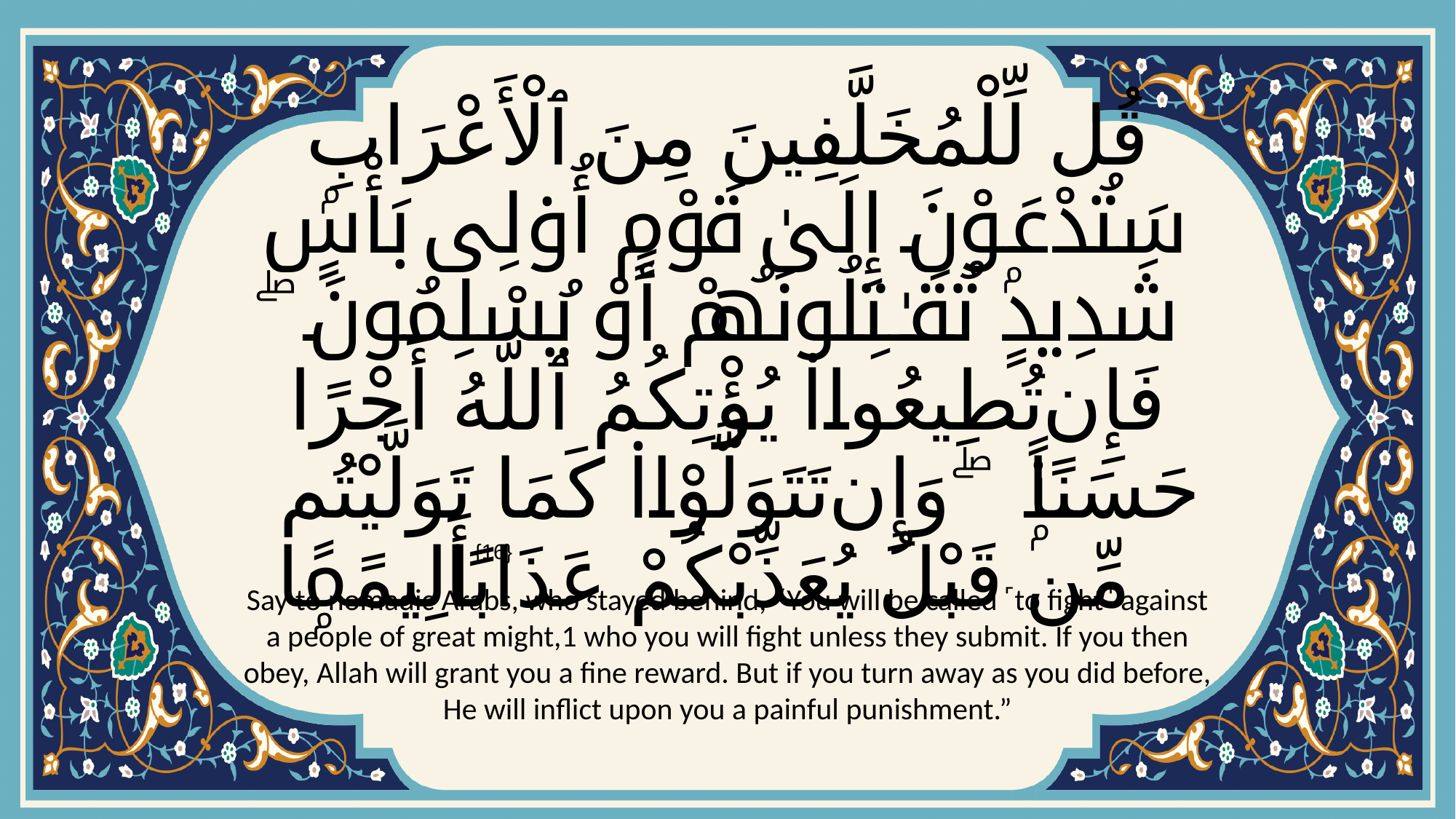

# قُل لِّلْمُخَلَّفِينَ مِنَ ٱلْأَعْرَابِ سَتُدْعَوْنَ إِلَىٰ قَوْمٍ أُو۟لِى بَأْسٍۢ شَدِيدٍۢ تُقَـٰتِلُونَهُمْ أَوْ يُسْلِمُونَ ۖ فَإِن تُطِيعُوا۟ يُؤْتِكُمُ ٱللَّهُ أَجْرًا حَسَنًۭا ۖ وَإِن تَتَوَلَّوْا۟ كَمَا تَوَلَّيْتُم مِّن قَبْلُ يُعَذِّبْكُمْ عَذَابًا أَلِيمًۭا
{16}
Say to nomadic Arabs, who stayed behind, “You will be called ˹to fight˺ against a people of great might,1 who you will fight unless they submit. If you then obey, Allah will grant you a fine reward. But if you turn away as you did before, He will inflict upon you a painful punishment.”